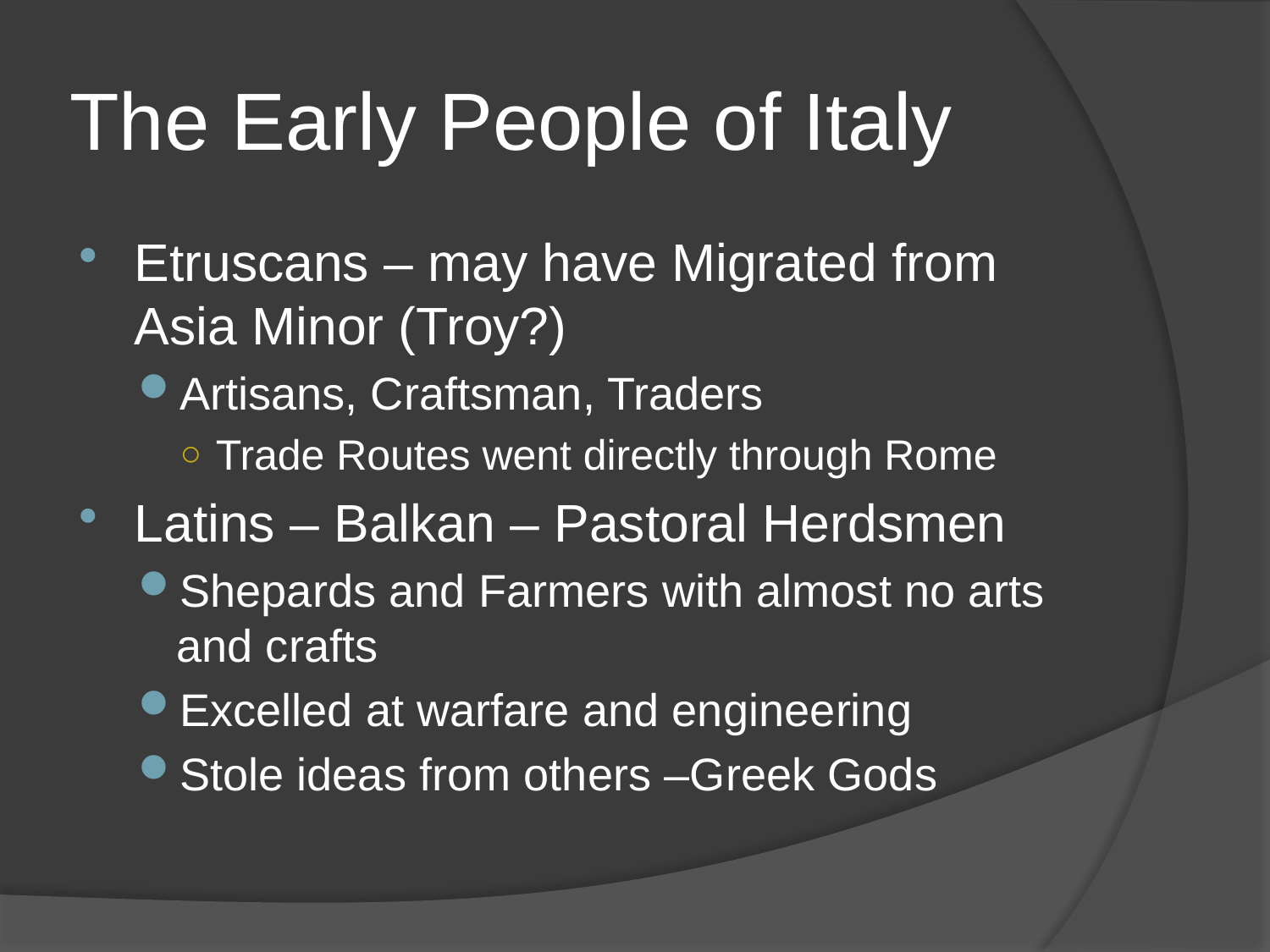

# The Early People of Italy
Etruscans – may have Migrated from Asia Minor (Troy?)
Artisans, Craftsman, Traders
Trade Routes went directly through Rome
Latins – Balkan – Pastoral Herdsmen
Shepards and Farmers with almost no arts and crafts
Excelled at warfare and engineering
Stole ideas from others –Greek Gods